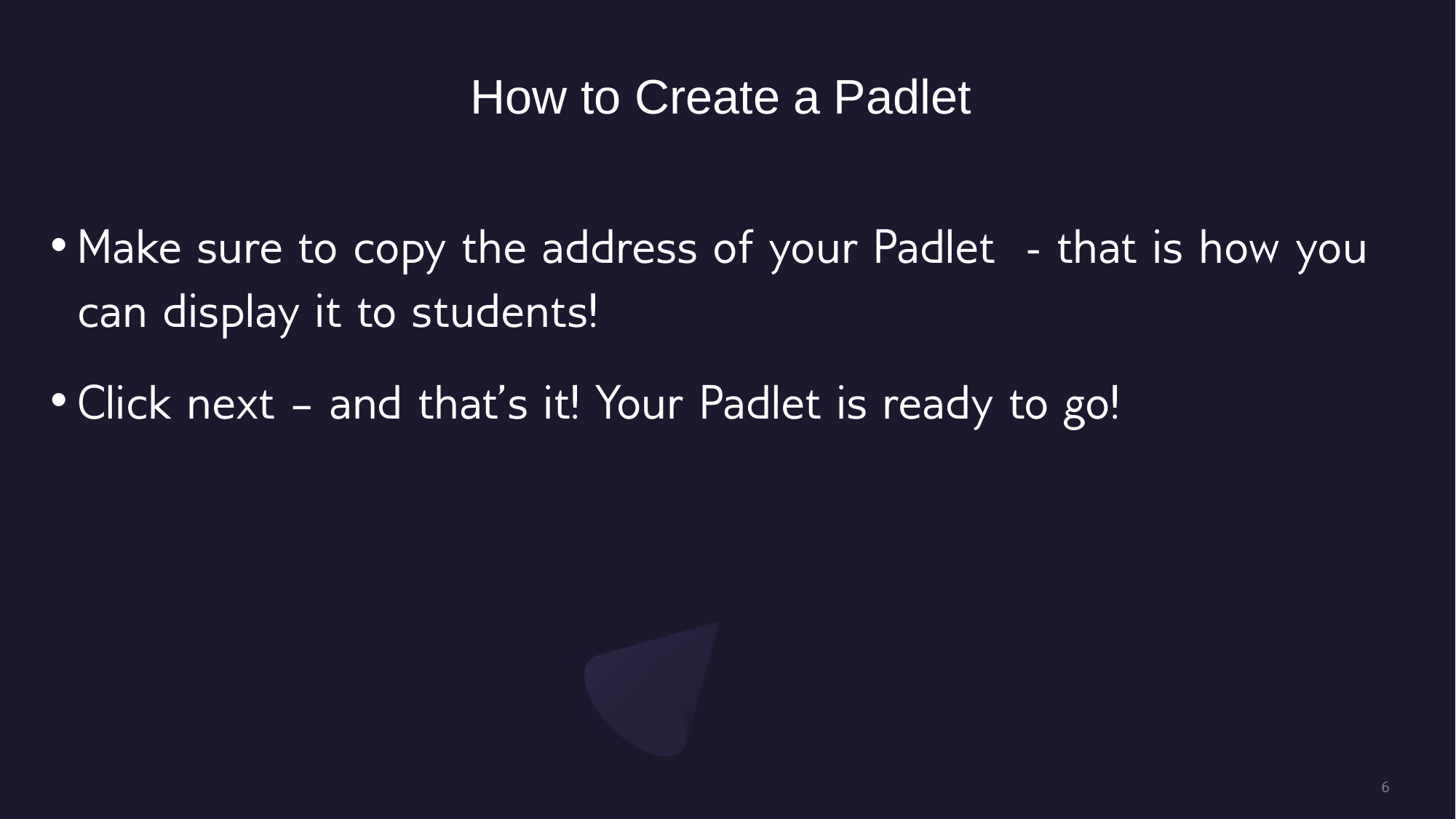

# How to Create a Padlet
Make sure to copy the address of your Padlet  - that is how you can display it to students!
Click next – and that’s it! Your Padlet is ready to go!

6